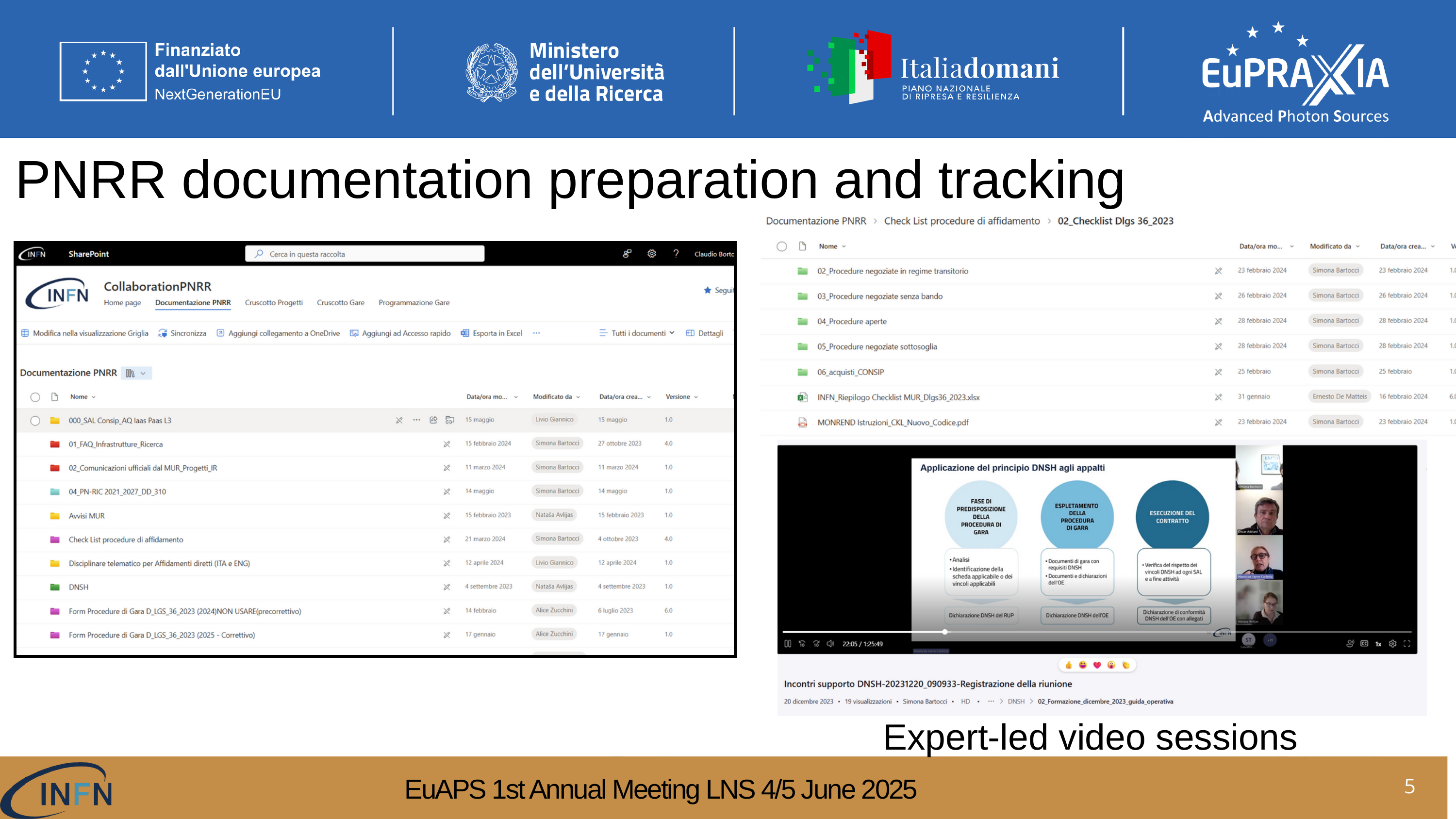

PNRR documentation preparation and tracking

Expert-led video sessions

2
5
EuAPS 1st Annual Meeting LNS 4/5 June 2025